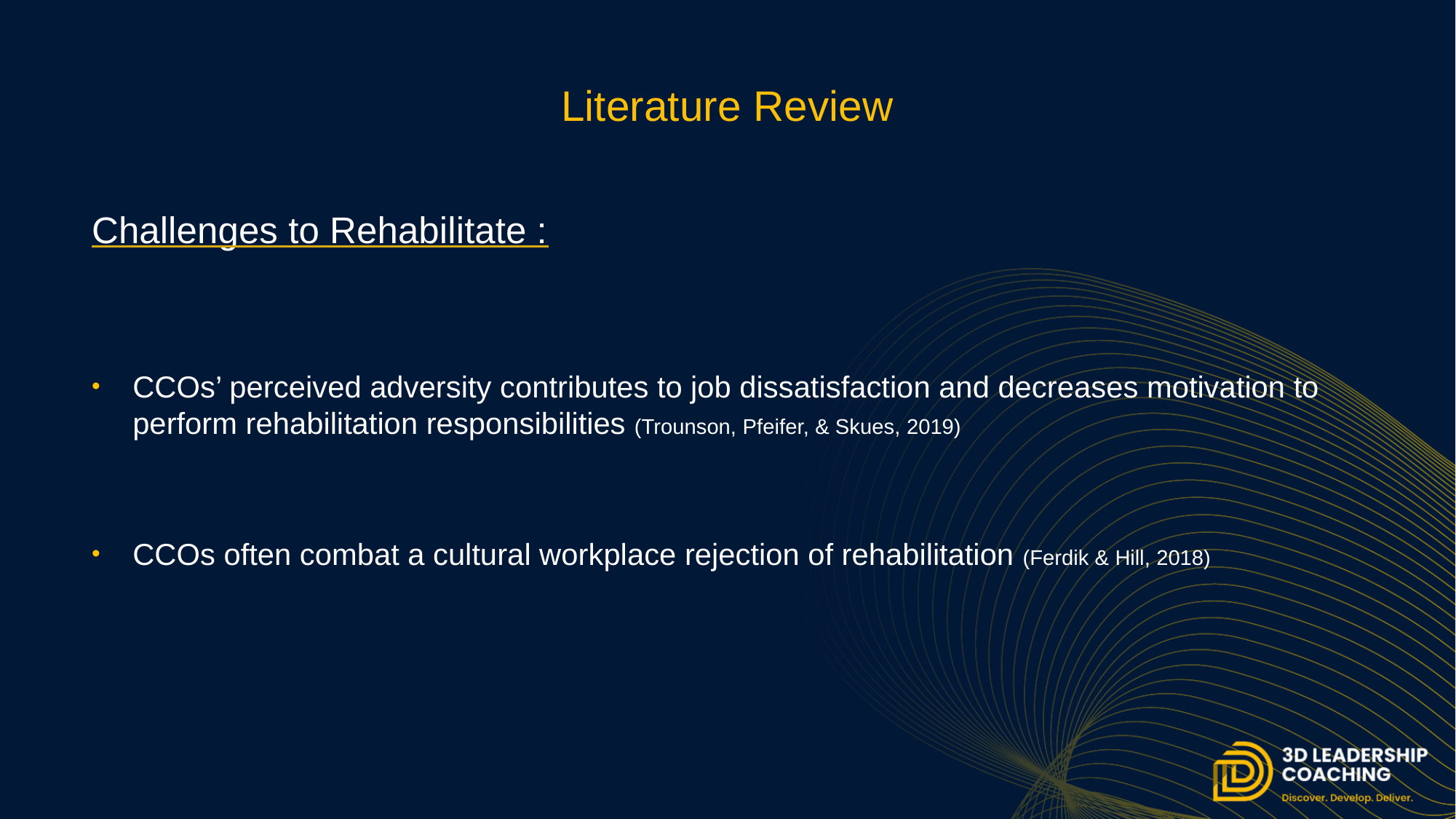

# Literature Review
Challenges to Rehabilitate :

CCOs’ perceived adversity contributes to job dissatisfaction and decreases motivation to perform rehabilitation responsibilities (Trounson, Pfeifer, & Skues, 2019)

CCOs often combat a cultural workplace rejection of rehabilitation (Ferdik & Hill, 2018)